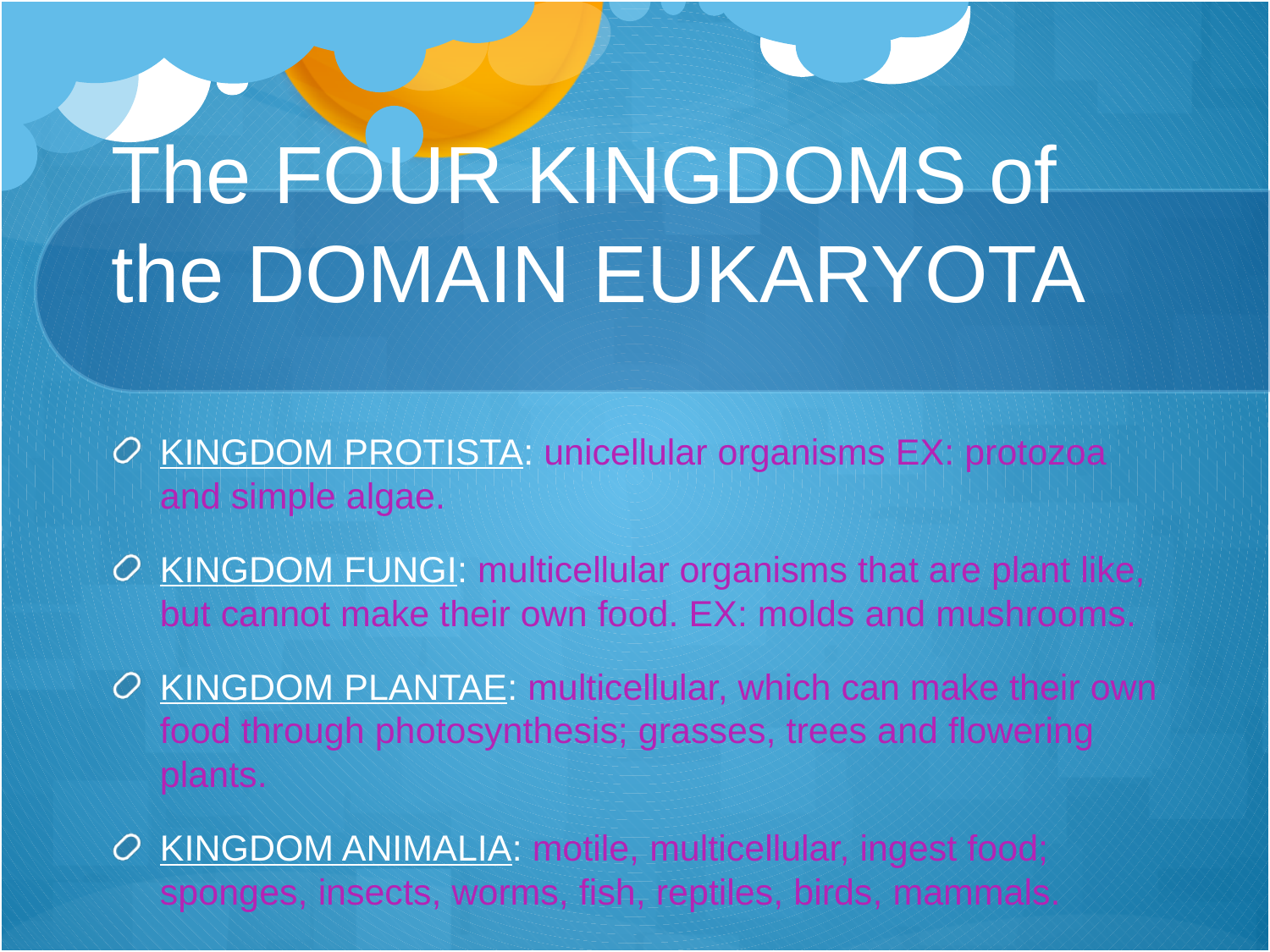

# The FOUR KINGDOMS of the DOMAIN EUKARYOTA

KINGDOM PROTISTA: unicellular organisms EX: protozoa and simple algae.
KINGDOM FUNGI: multicellular organisms that are plant like, but cannot make their own food. EX: molds and mushrooms.
KINGDOM PLANTAE: multicellular, which can make their own food through photosynthesis; grasses, trees and flowering plants.
KINGDOM ANIMALIA: motile, multicellular, ingest food; sponges, insects, worms, fish, reptiles, birds, mammals.